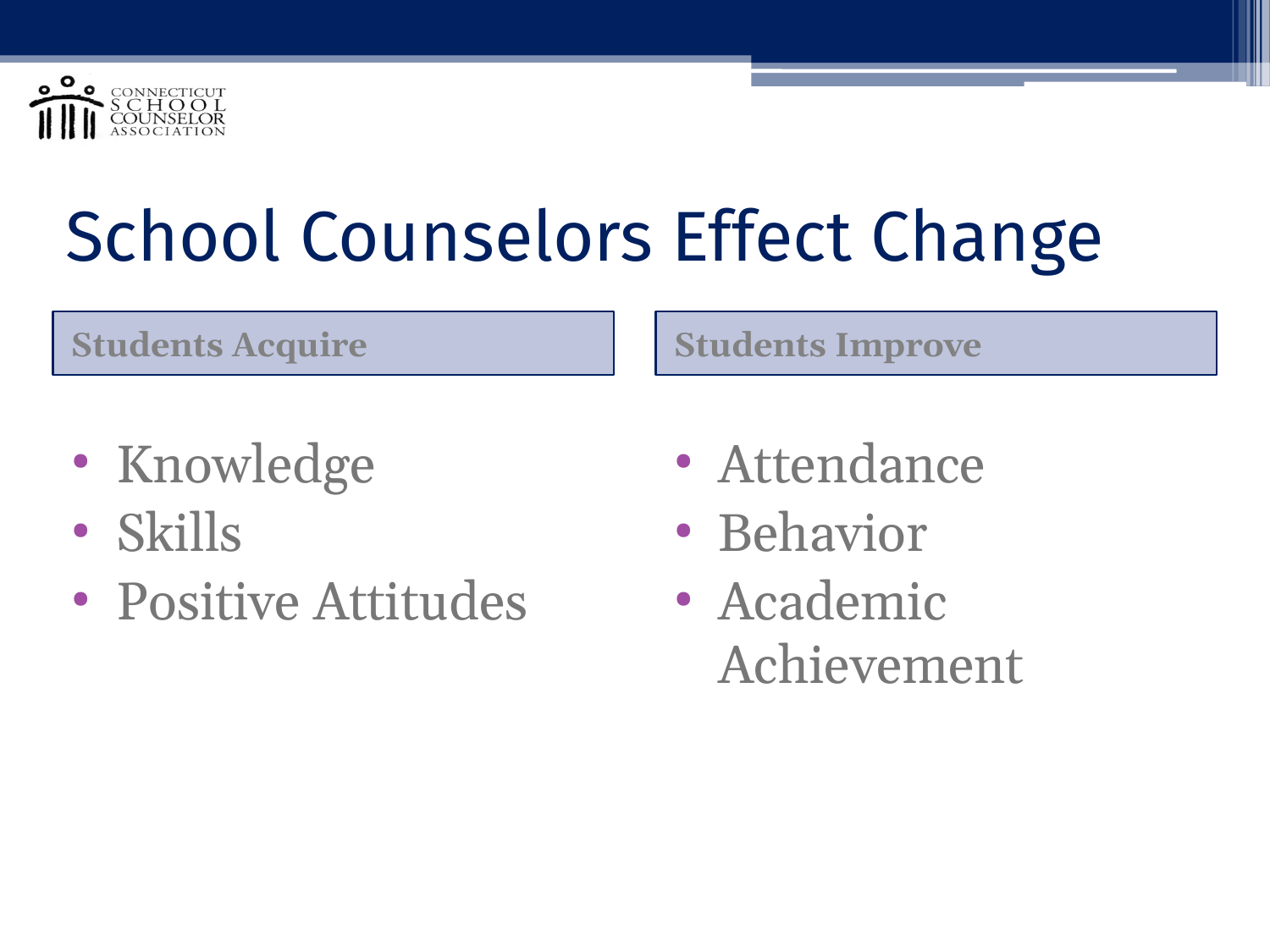

# School Counselors Effect Change
Students Acquire
Students Improve

Knowledge
Skills
Positive Attitudes

Attendance
Behavior
Academic Achievement